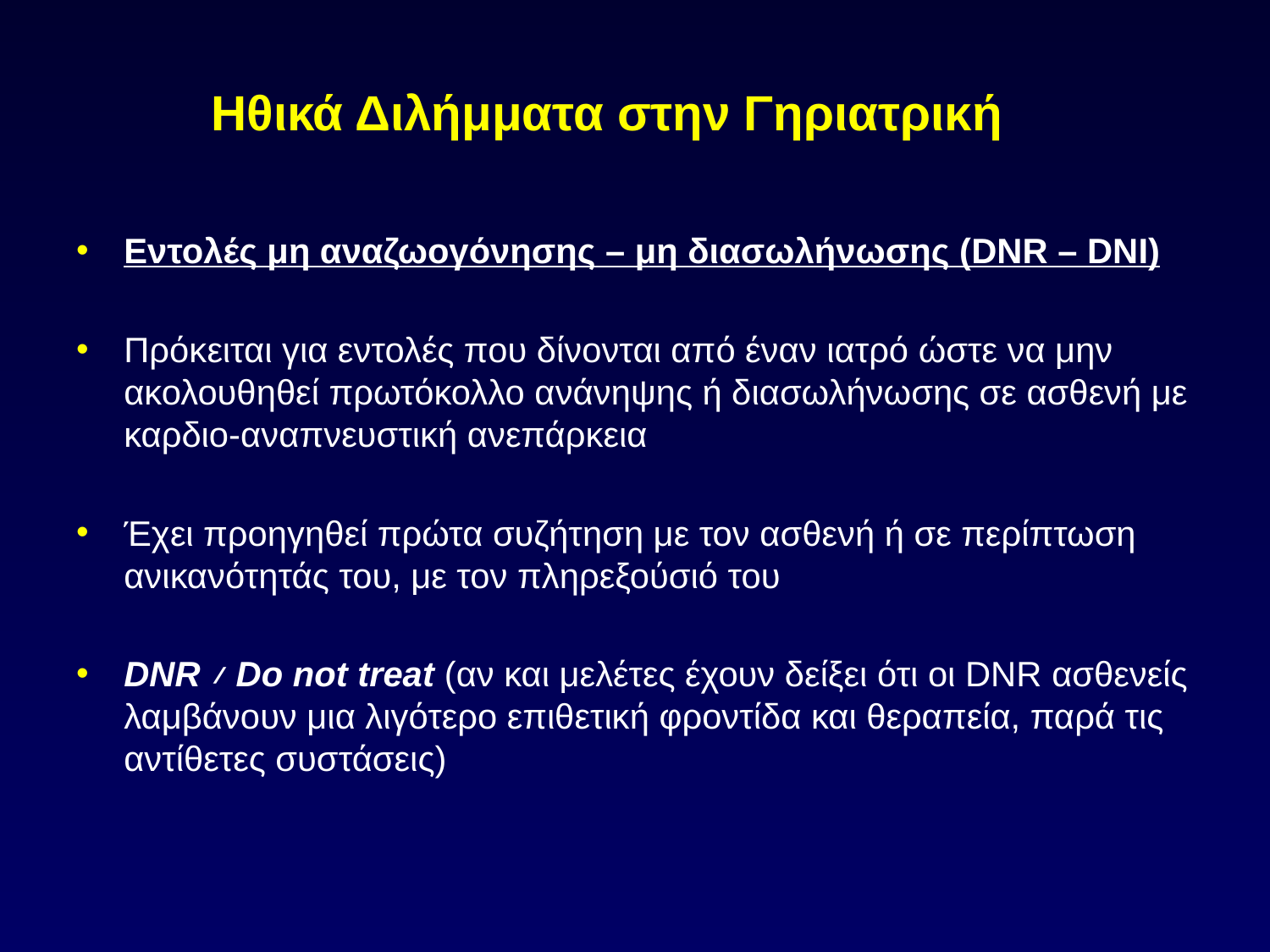

Ηθικά Διλήμματα στην Γηριατρική
Εντολές μη αναζωογόνησης – μη διασωλήνωσης (DNR – DNI)

Πρόκειται για εντολές που δίνονται από έναν ιατρό ώστε να μην ακολουθηθεί πρωτόκολλο ανάνηψης ή διασωλήνωσης σε ασθενή με καρδιο-αναπνευστική ανεπάρκεια

Έχει προηγηθεί πρώτα συζήτηση με τον ασθενή ή σε περίπτωση ανικανότητάς του, με τον πληρεξούσιό του

DNR ≠ Do not treat (αν και μελέτες έχουν δείξει ότι οι DNR ασθενείς λαμβάνουν μια λιγότερο επιθετική φροντίδα και θεραπεία, παρά τις αντίθετες συστάσεις)